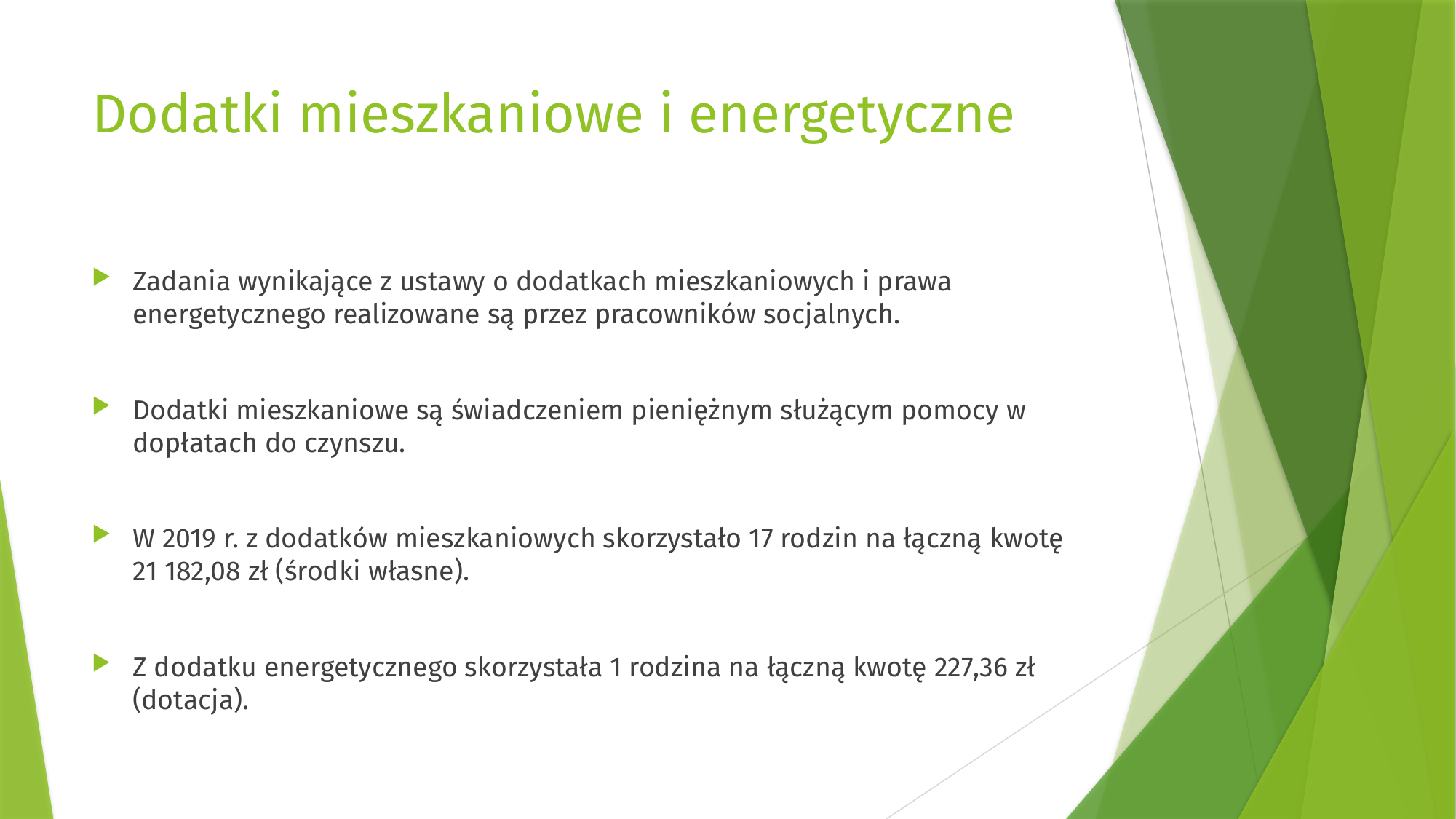

# Dodatki mieszkaniowe i energetyczne
Zadania wynikające z ustawy o dodatkach mieszkaniowych i prawa energetycznego realizowane są przez pracowników socjalnych.

Dodatki mieszkaniowe są świadczeniem pieniężnym służącym pomocy w dopłatach do czynszu.

W 2019 r. z dodatków mieszkaniowych skorzystało 17 rodzin na łączną kwotę 21 182,08 zł (środki własne).

Z dodatku energetycznego skorzystała 1 rodzina na łączną kwotę 227,36 zł (dotacja).